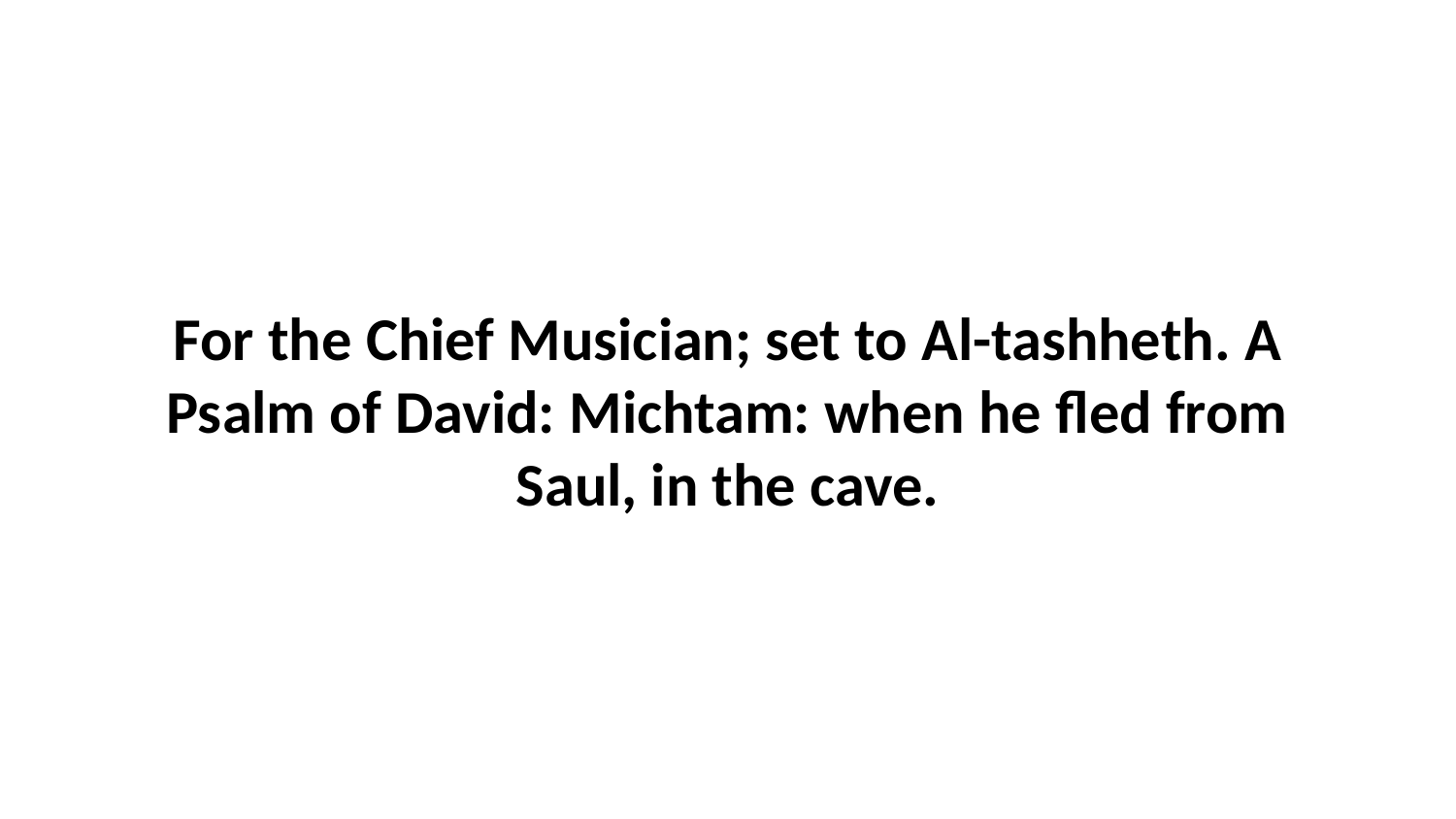

For the Chief Musician; set to Al-tashheth. A Psalm of David: Michtam: when he fled from Saul, in the cave.